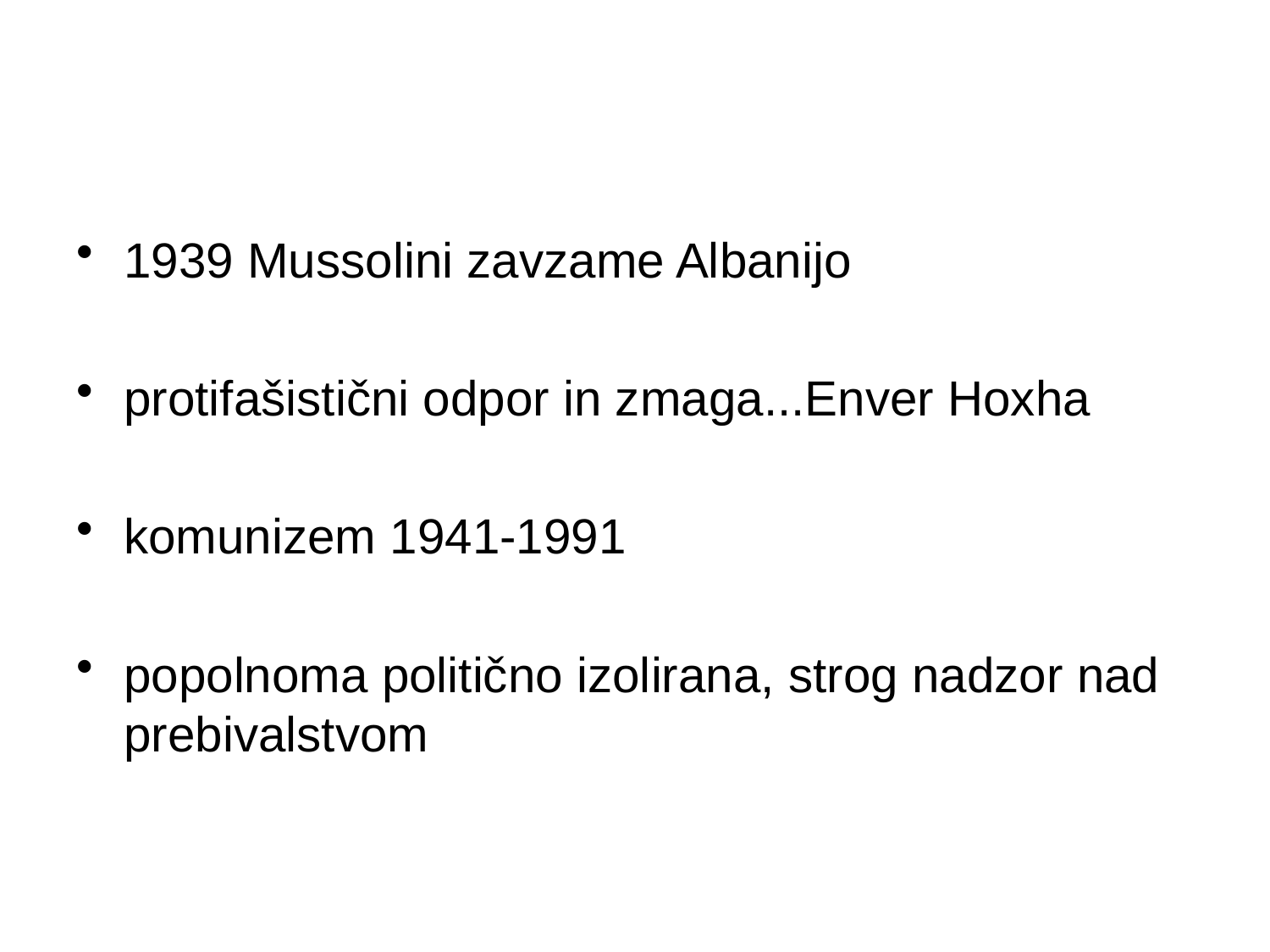

1939 Mussolini zavzame Albanijo

protifašistični odpor in zmaga...Enver Hoxha

komunizem 1941-1991

popolnoma politično izolirana, strog nadzor nad prebivalstvom